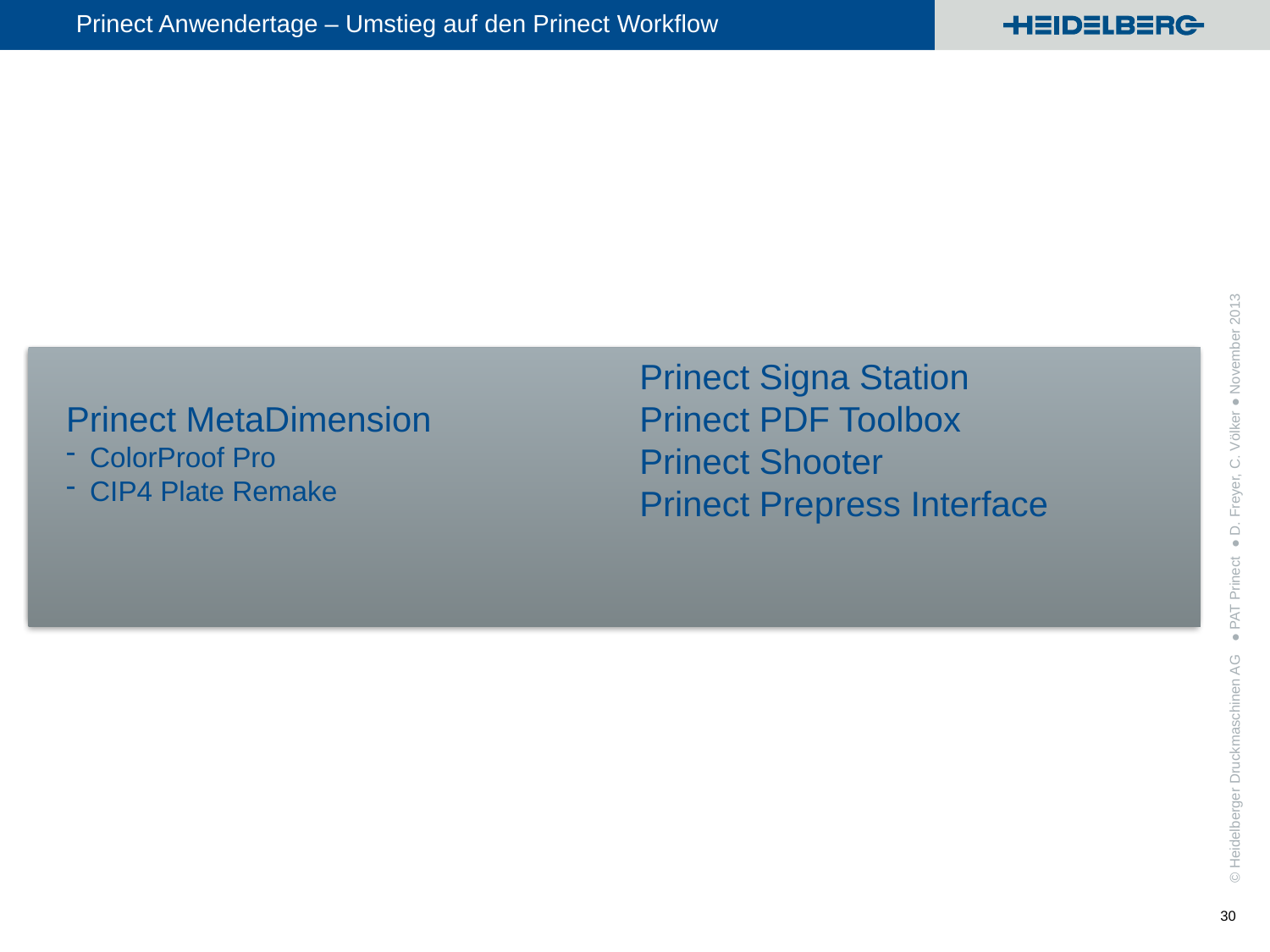

Prinect Prepress Manager
PDF Automation Pack
Prinect Renderer
ColorProof Pro
CIP4 Plate Remake

Prinect Signa Station
Prinect PDF Toolbox
Prinect Shooter
Prinect Pressroom Manager

Prinect MetaDimension
ColorProof Pro
CIP4 Plate Remake

Prinect Signa Station
Prinect PDF Toolbox
Prinect Shooter
Prinect Prepress Interface

● PAT Prinect  ● D. Freyer, C. Völker ● November 2013
30